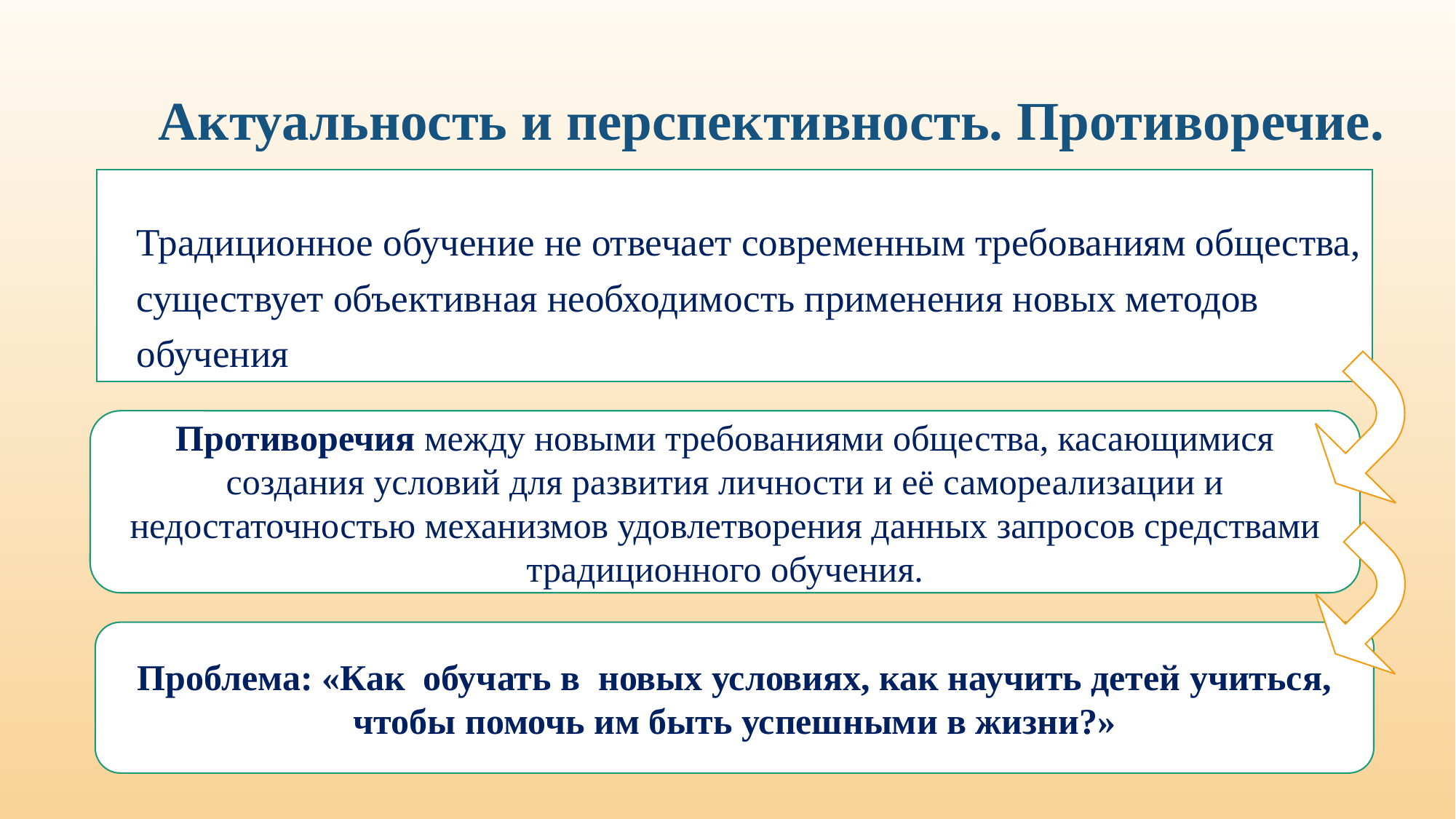

# Актуальность и перспективность. Противоречие.

	Традиционное обучение не отвечает современным требованиям общества, существует объективная необходимость применения новых методов обучения

Противоречия между новыми требованиями общества, касающимися создания условий для развития личности и её самореализации и недостаточностью механизмов удовлетворения данных запросов средствами традиционного обучения.

Проблема: «Как  обучать в  новых условиях, как научить детей учиться, чтобы помочь им быть успешными в жизни?»